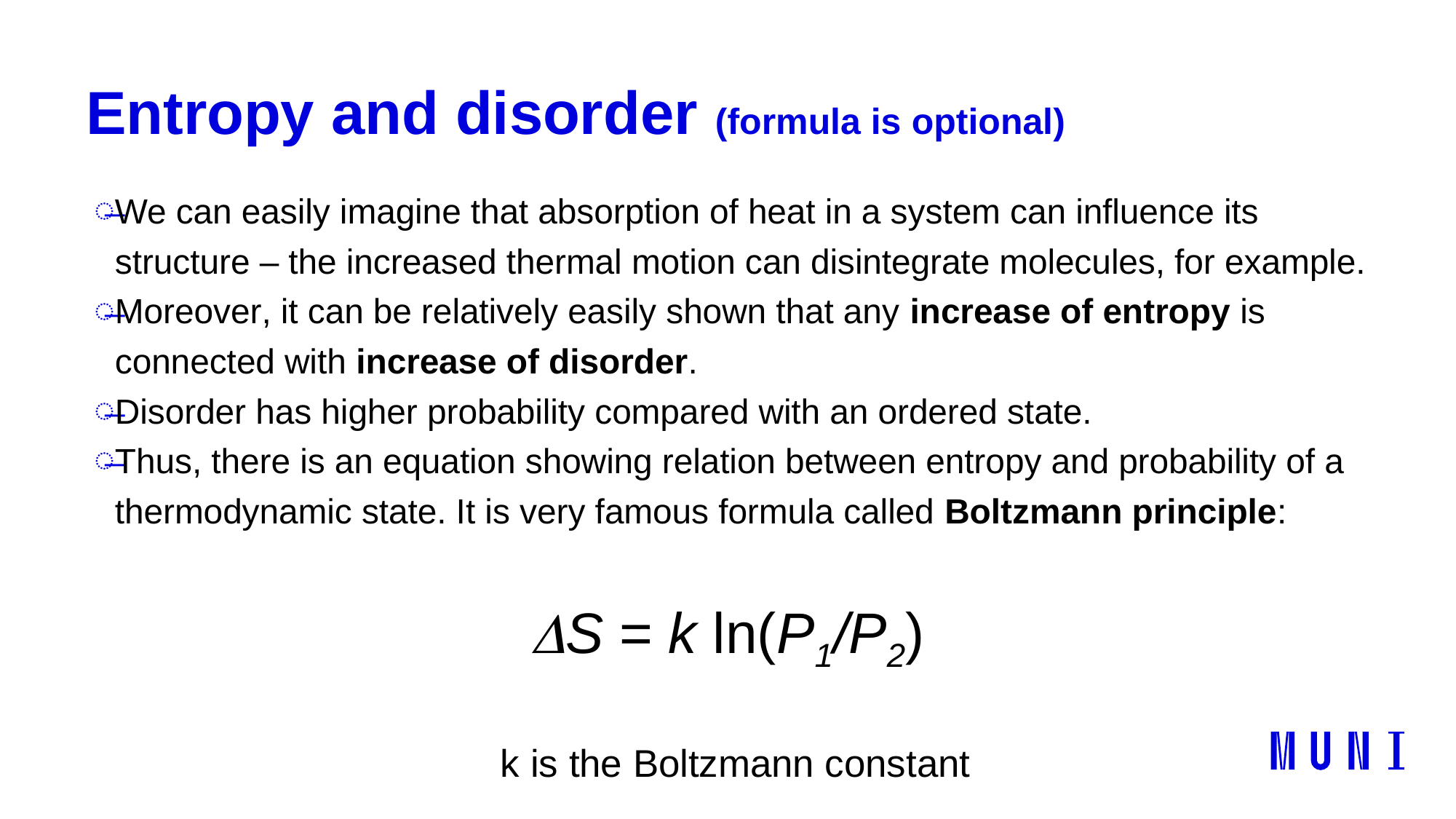

# Entropy and disorder (formula is optional)
We can easily imagine that absorption of heat in a system can influence its structure – the increased thermal motion can disintegrate molecules, for example.
Moreover, it can be relatively easily shown that any increase of entropy is connected with increase of disorder.
Disorder has higher probability compared with an ordered state.
Thus, there is an equation showing relation between entropy and probability of a thermodynamic state. It is very famous formula called Boltzmann principle:

ΔS = k ln(P1/P2)

k is the Boltzmann constant